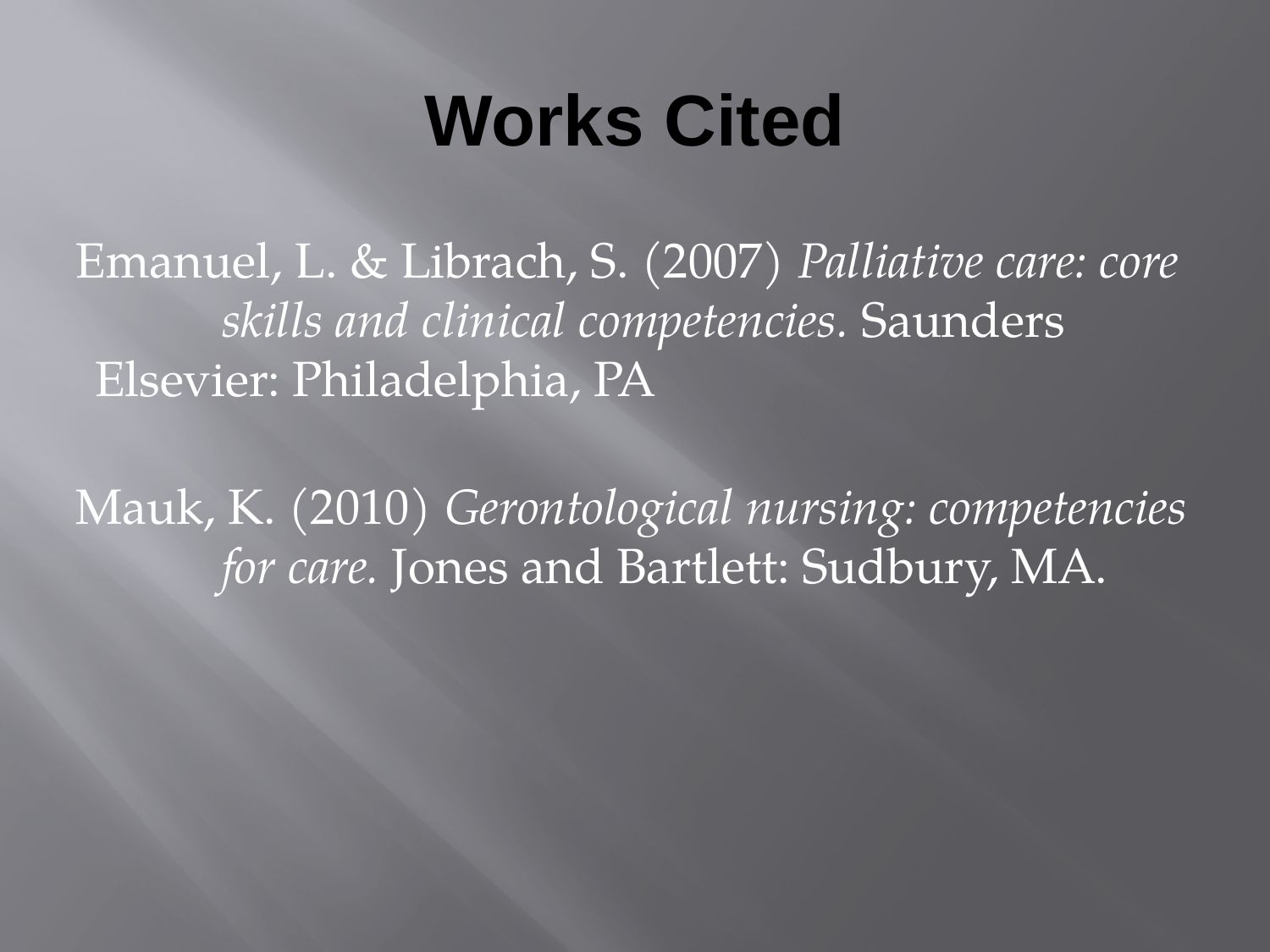

# Works Cited
Emanuel, L. & Librach, S. (2007) Palliative care: core 	skills and clinical competencies. Saunders 	Elsevier: Philadelphia, PA
Mauk, K. (2010) Gerontological nursing: competencies 	for care. Jones and Bartlett: Sudbury, MA.